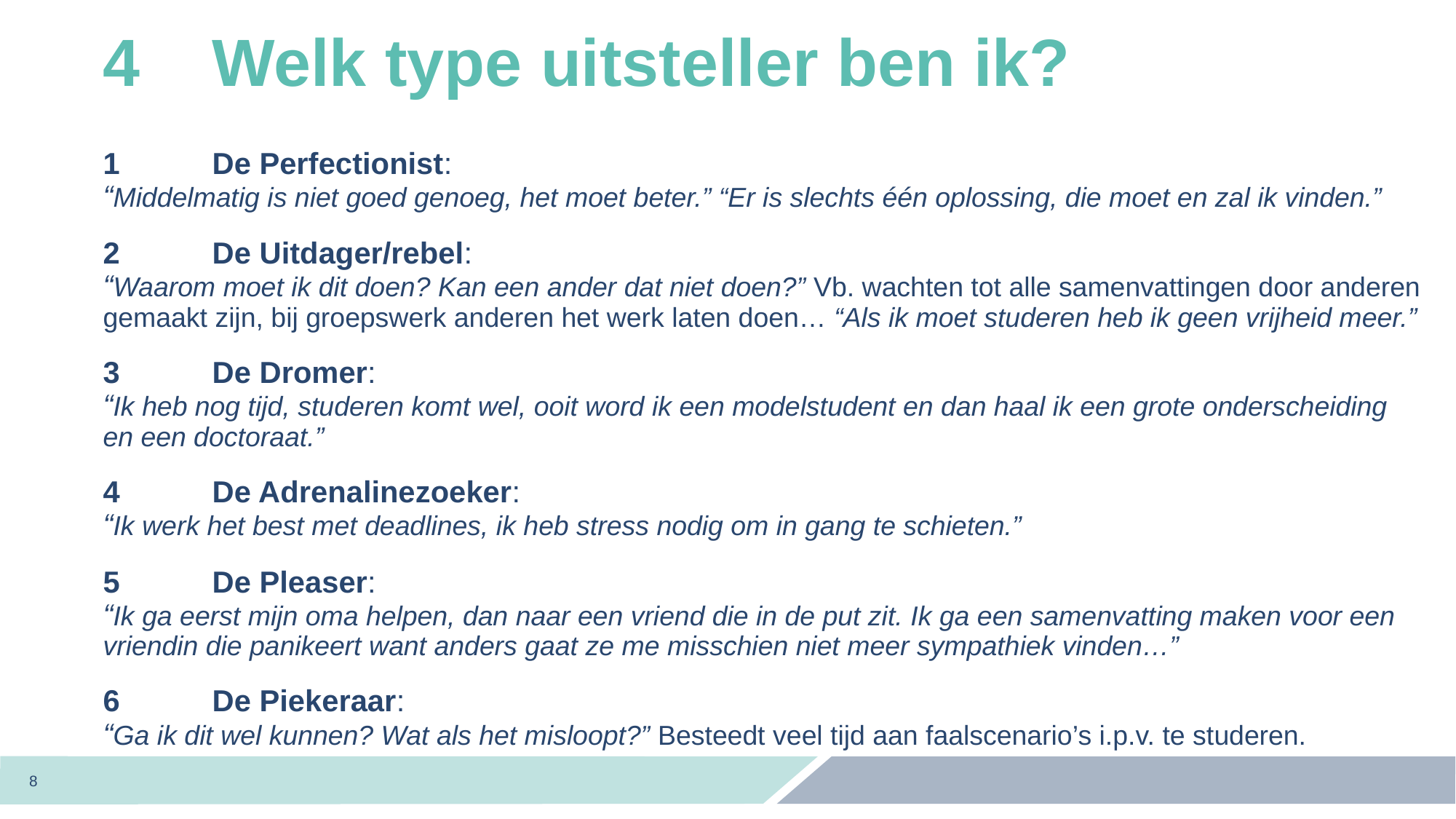

# 4	Welk type uitsteller ben ik?
1	De Perfectionist:
“Middelmatig is niet goed genoeg, het moet beter.” “Er is slechts één oplossing, die moet en zal ik vinden.”
2	De Uitdager/rebel:
“Waarom moet ik dit doen? Kan een ander dat niet doen?” Vb. wachten tot alle samenvattingen door anderen gemaakt zijn, bij groepswerk anderen het werk laten doen… “Als ik moet studeren heb ik geen vrijheid meer.”
3	De Dromer:
“Ik heb nog tijd, studeren komt wel, ooit word ik een modelstudent en dan haal ik een grote onderscheiding en een doctoraat.”
4	De Adrenalinezoeker:
“Ik werk het best met deadlines, ik heb stress nodig om in gang te schieten.”
5	De Pleaser:
“Ik ga eerst mijn oma helpen, dan naar een vriend die in de put zit. Ik ga een samenvatting maken voor een vriendin die panikeert want anders gaat ze me misschien niet meer sympathiek vinden…”
6	De Piekeraar:
“Ga ik dit wel kunnen? Wat als het misloopt?” Besteedt veel tijd aan faalscenario’s i.p.v. te studeren.
8